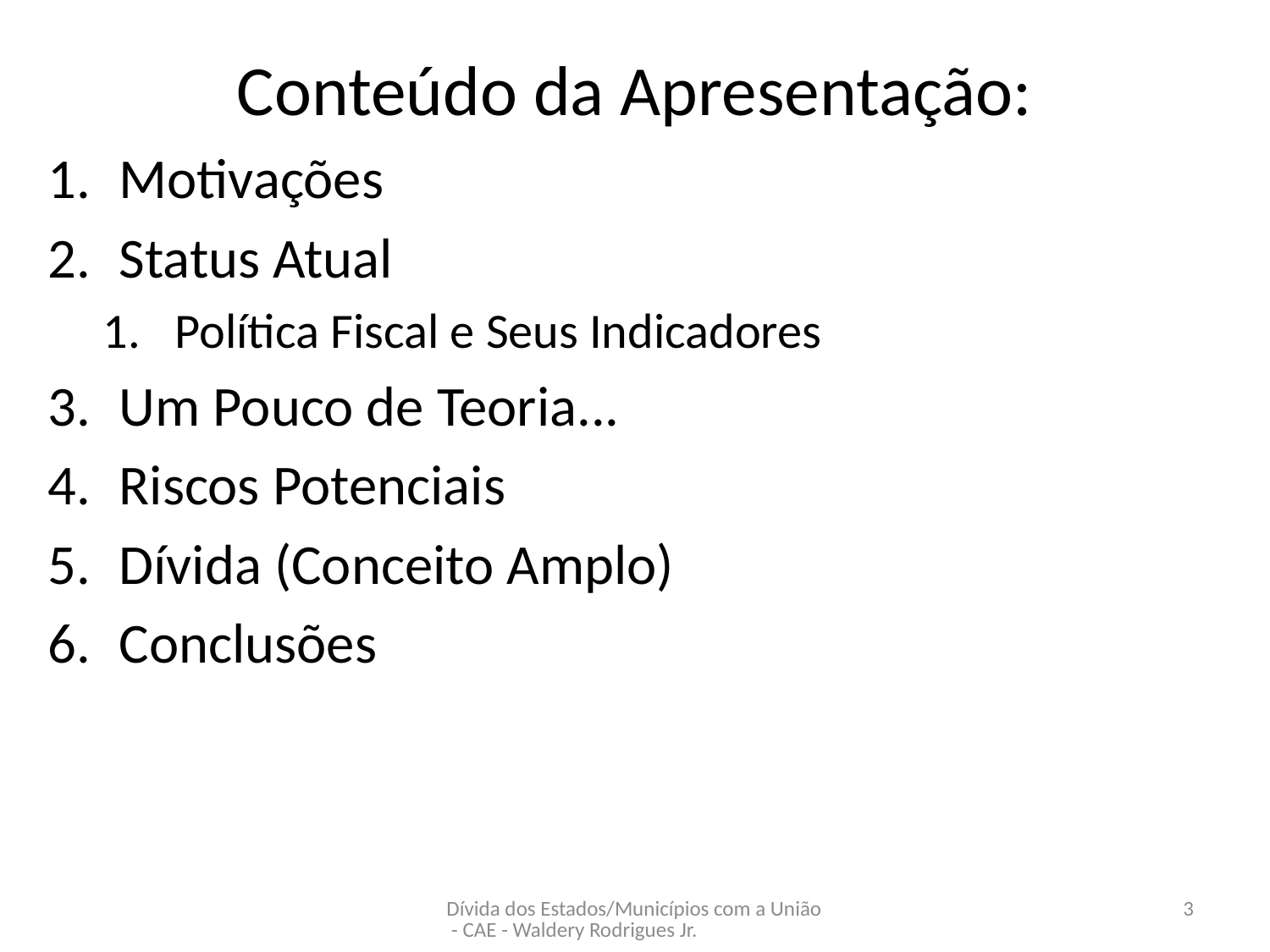

# Conteúdo da Apresentação:
Motivações
Status Atual
Política Fiscal e Seus Indicadores
Um Pouco de Teoria...
Riscos Potenciais
Dívida (Conceito Amplo)
Conclusões

Dívida dos Estados/Municípios com a União - CAE - Waldery Rodrigues Jr.
3